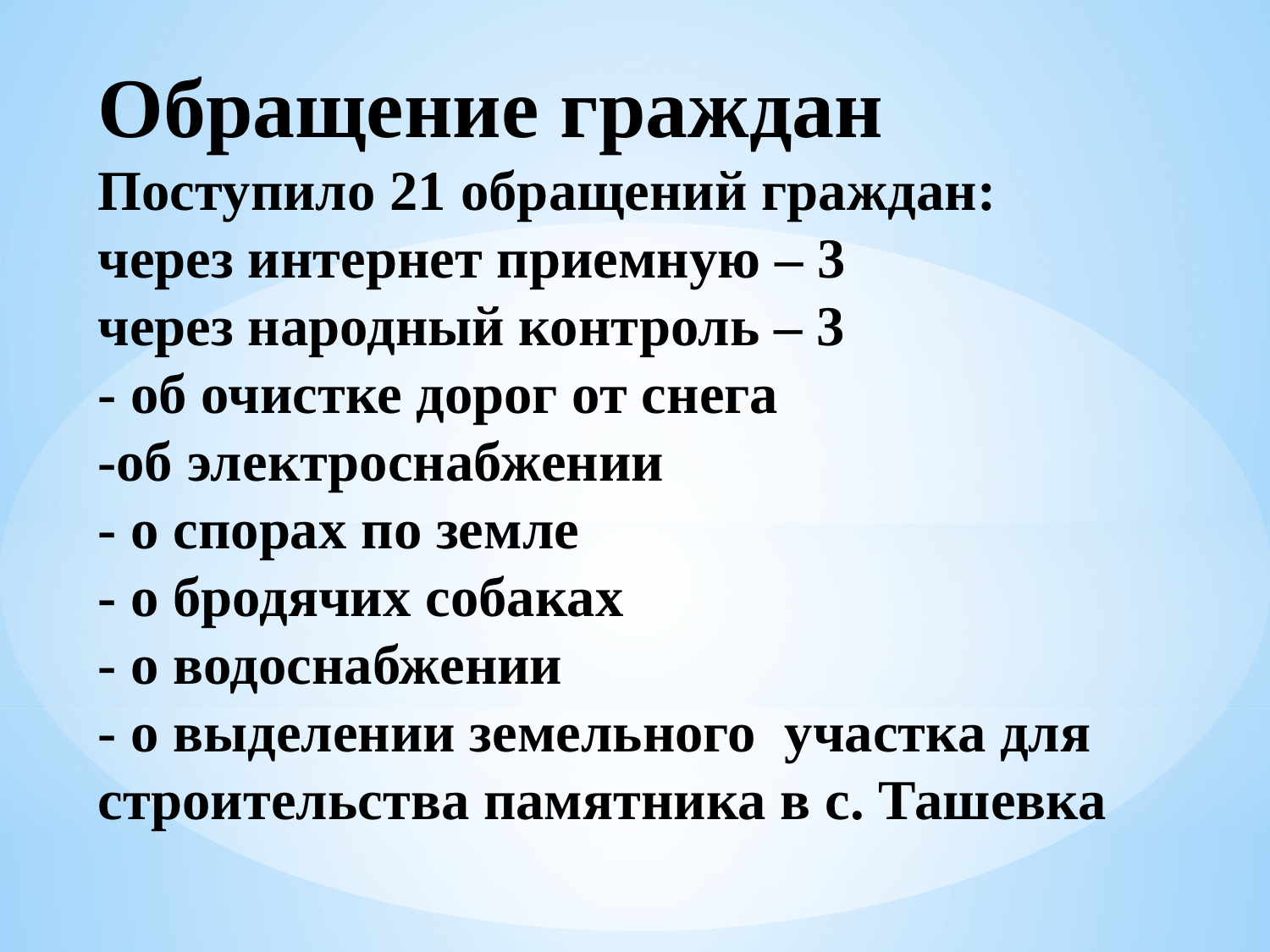

# Обращение граждан Поступило 21 обращений граждан: через интернет приемную – 3 через народный контроль – 3 - об очистке дорог от снега -об электроснабжении - о спорах по земле - о бродячих собаках - о водоснабжении - о выделении земельного  участка для строительства памятника в с. Ташевка